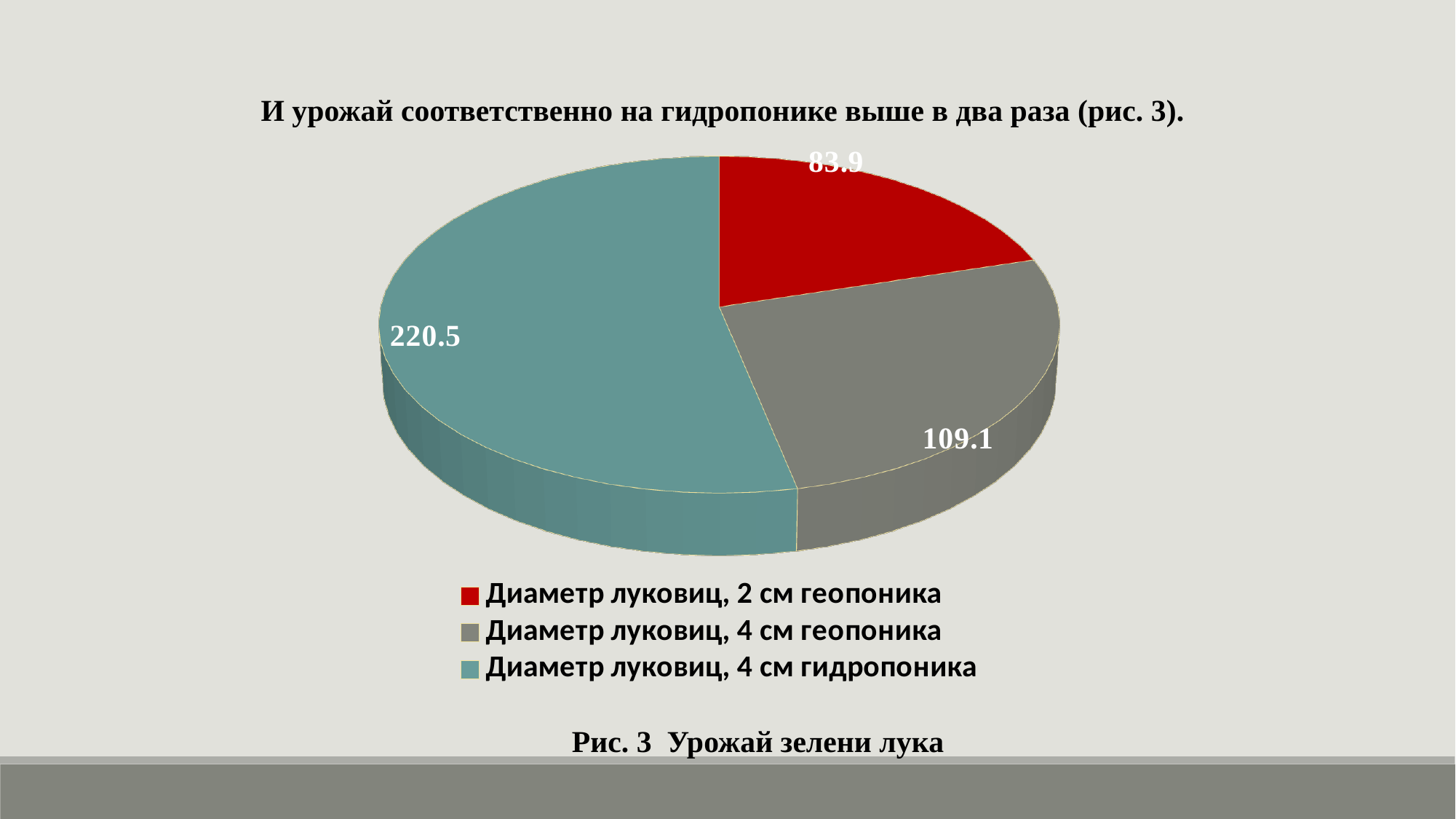

И урожай соответственно на гидропонике выше в два раза (рис. 3).

[unsupported chart]

Рис. 3  Урожай зелени лука